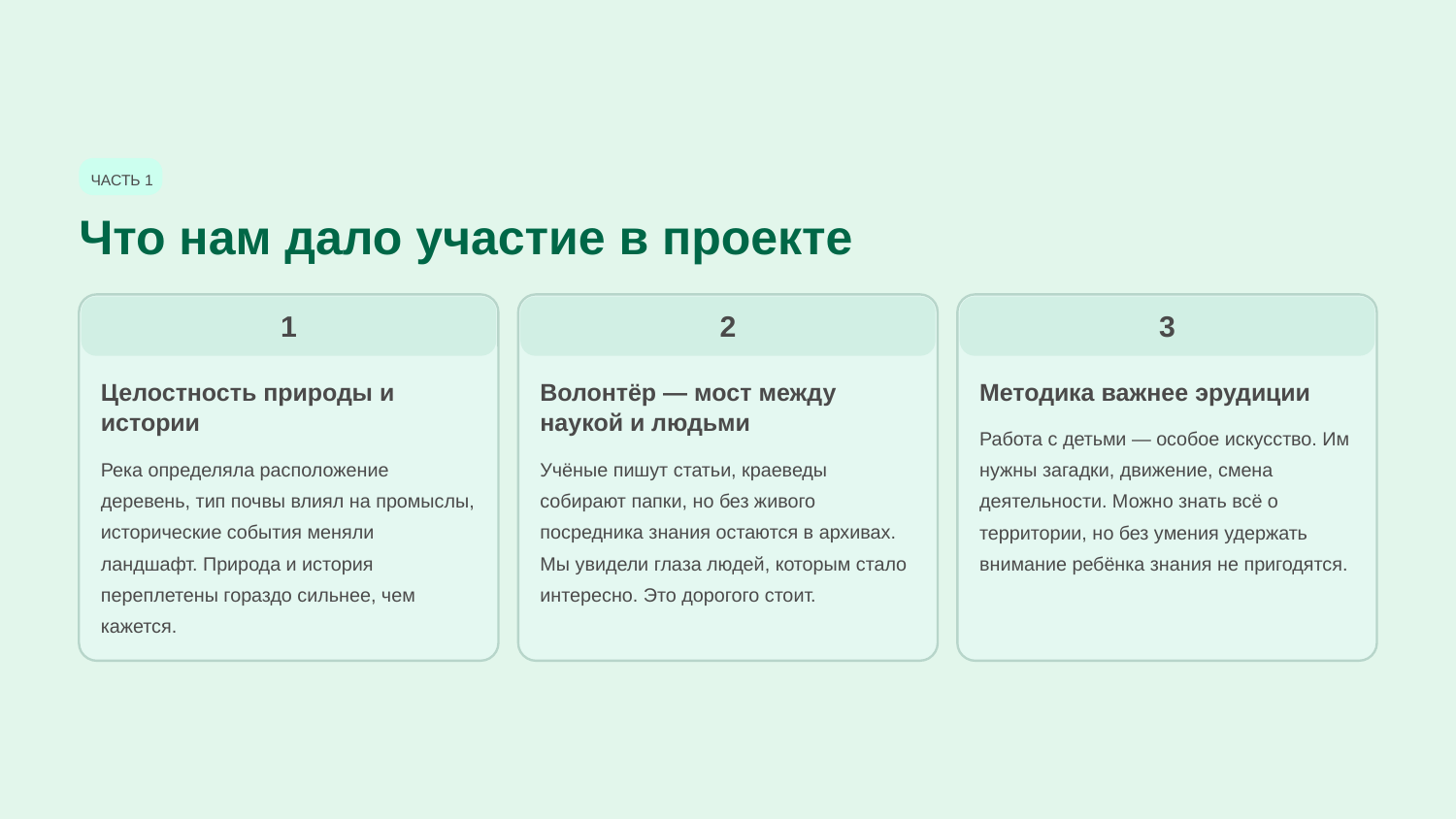

ЧАСТЬ 1
Что нам дало участие в проекте

1
2
3
Целостность природы и истории
Волонтёр — мост между наукой и людьми
Методика важнее эрудиции
Работа с детьми — особое искусство. Им нужны загадки, движение, смена деятельности. Можно знать всё о территории, но без умения удержать внимание ребёнка знания не пригодятся.
Река определяла расположение деревень, тип почвы влиял на промыслы, исторические события меняли ландшафт. Природа и история переплетены гораздо сильнее, чем кажется.
Учёные пишут статьи, краеведы собирают папки, но без живого посредника знания остаются в архивах. Мы увидели глаза людей, которым стало интересно. Это дорогого стоит.